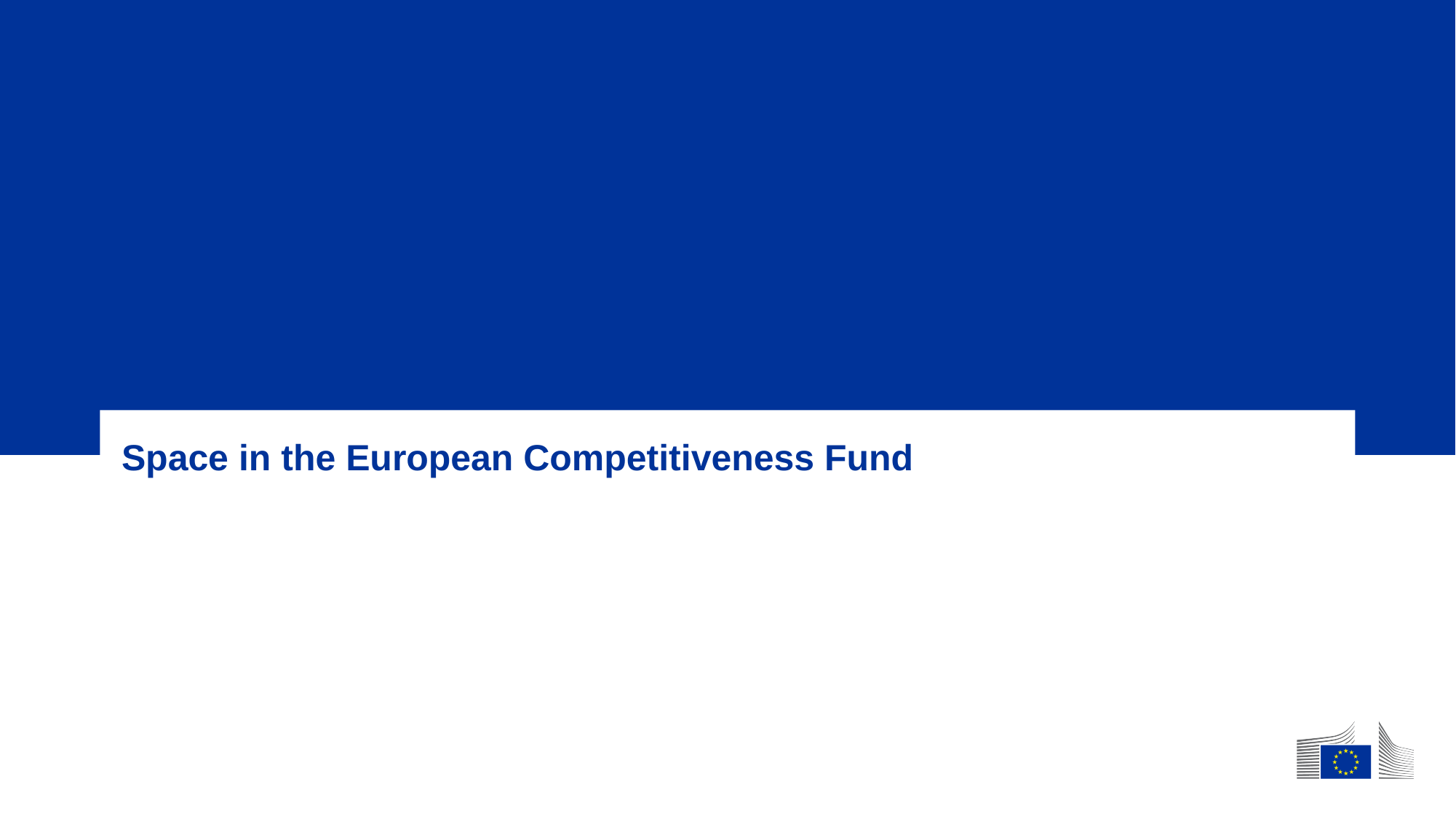

# Space in the European Competitiveness Fund